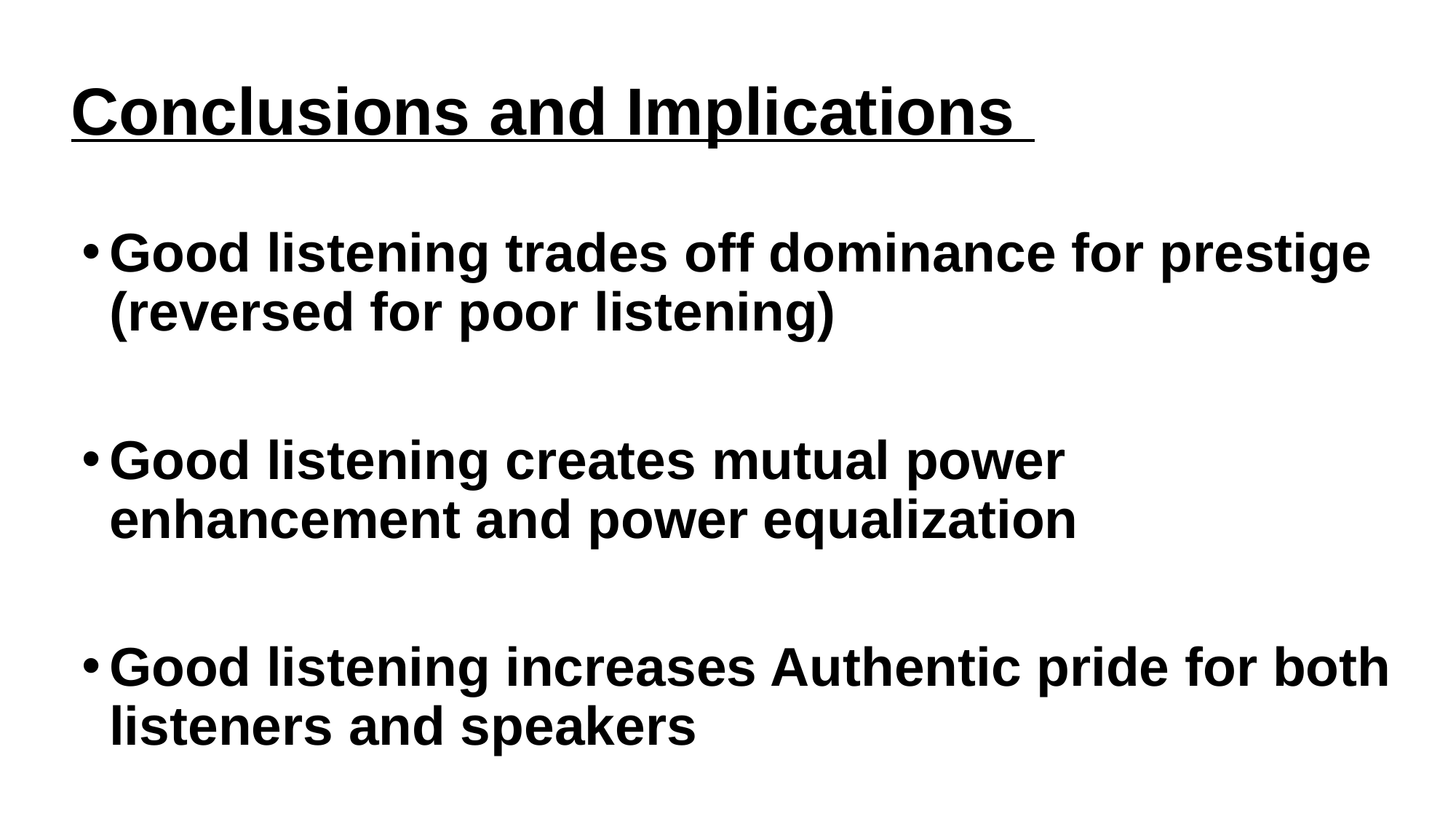

# Conclusions and Implications
Good listening trades off dominance for prestige (reversed for poor listening)

Good listening creates mutual power enhancement and power equalization

Good listening increases Authentic pride for both listeners and speakers